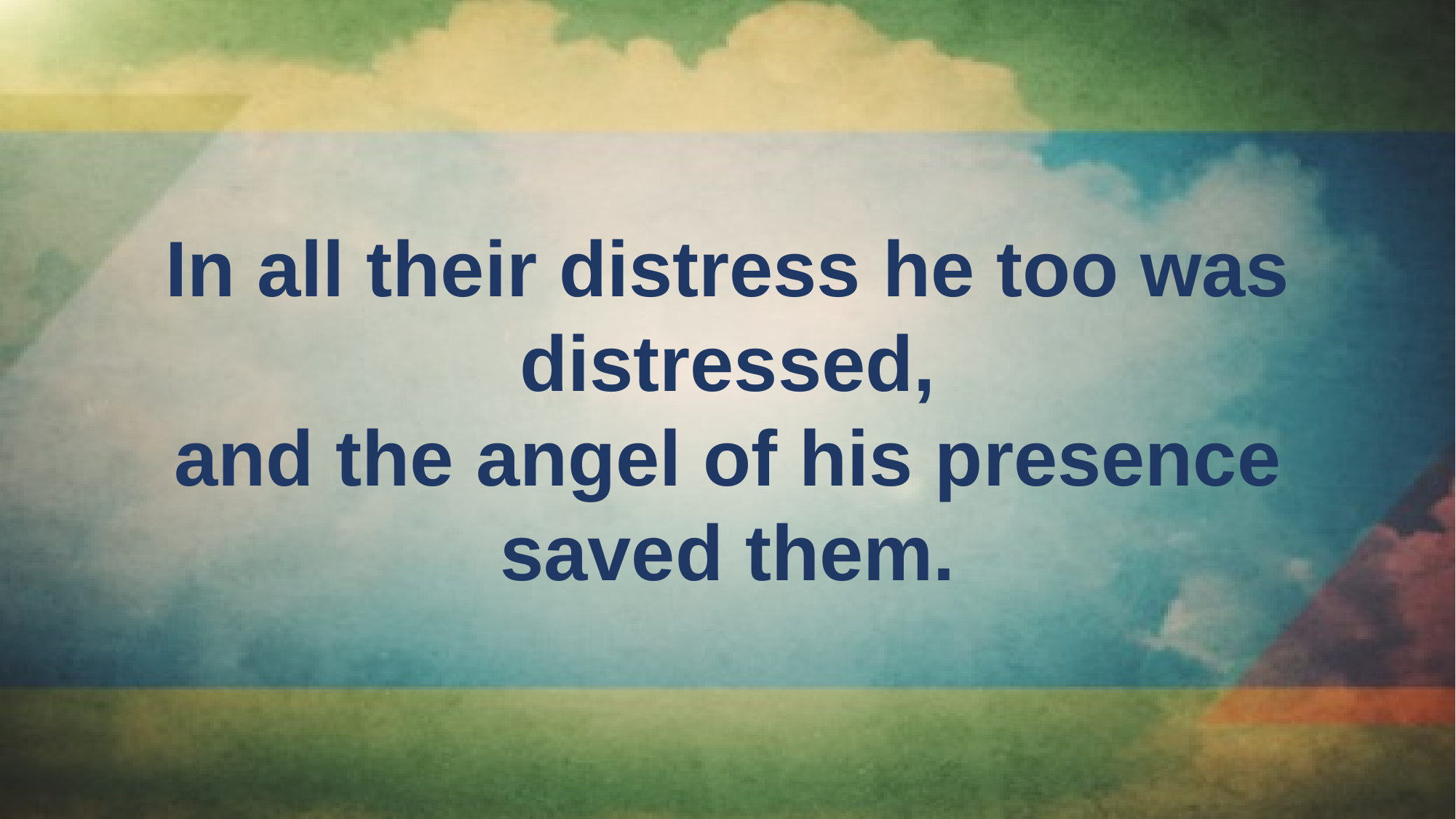

In all their distress he too was distressed,
and the angel of his presence saved them.